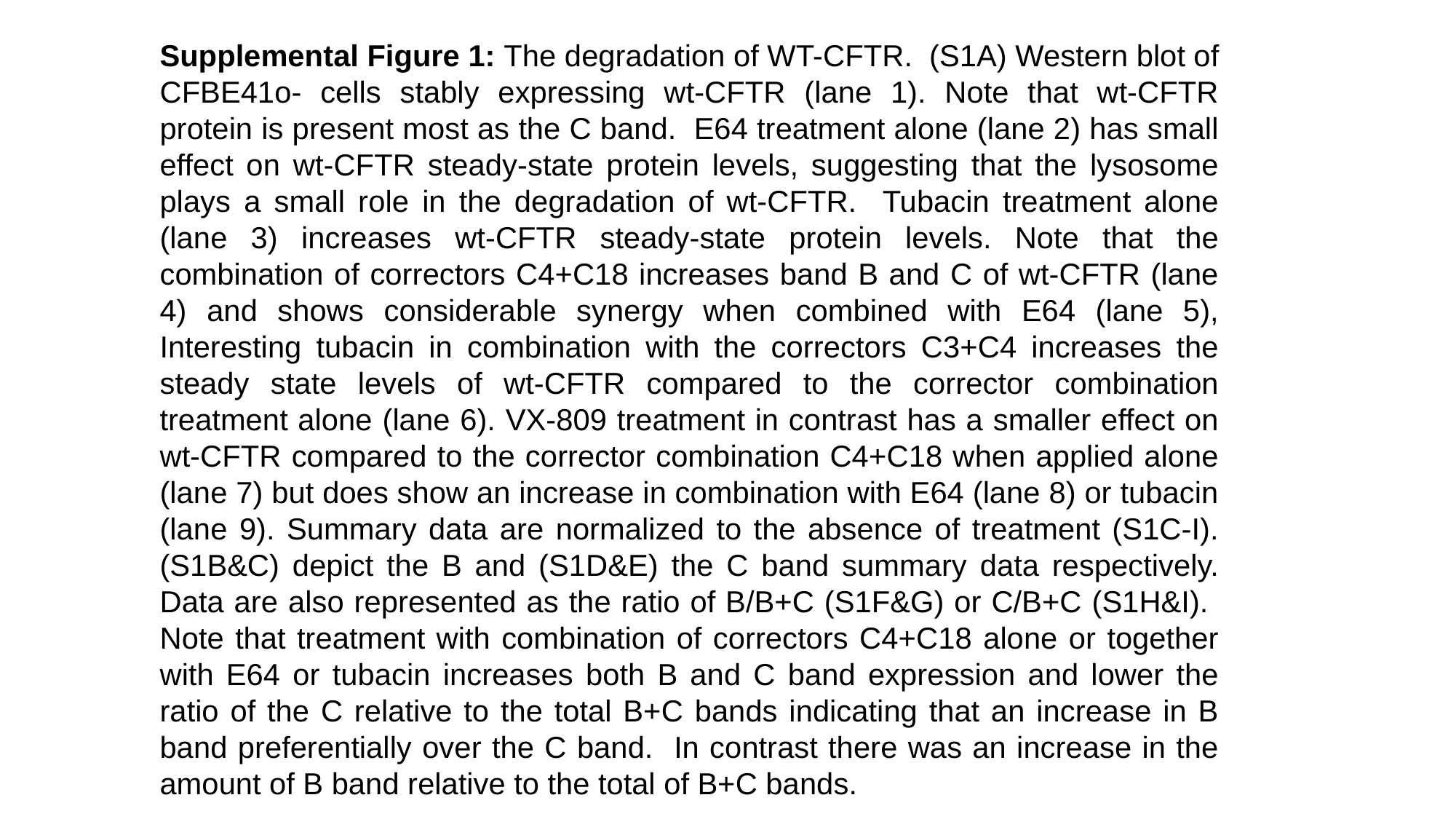

Supplemental Figure 1: The degradation of WT-CFTR.  (S1A) Western blot of CFBE41o- cells stably expressing wt-CFTR (lane 1). Note that wt-CFTR protein is present most as the C band.  E64 treatment alone (lane 2) has small effect on wt-CFTR steady-state protein levels, suggesting that the lysosome plays a small role in the degradation of wt-CFTR.  Tubacin treatment alone (lane 3) increases wt-CFTR steady-state protein levels. Note that the combination of correctors C4+C18 increases band B and C of wt-CFTR (lane 4) and shows considerable synergy when combined with E64 (lane 5), Interesting tubacin in combination with the correctors C3+C4 increases the steady state levels of wt-CFTR compared to the corrector combination treatment alone (lane 6). VX-809 treatment in contrast has a smaller effect on wt-CFTR compared to the corrector combination C4+C18 when applied alone (lane 7) but does show an increase in combination with E64 (lane 8) or tubacin (lane 9). Summary data are normalized to the absence of treatment (S1C-I). (S1B&C) depict the B and (S1D&E) the C band summary data respectively. Data are also represented as the ratio of B/B+C (S1F&G) or C/B+C (S1H&I).  Note that treatment with combination of correctors C4+C18 alone or together with E64 or tubacin increases both B and C band expression and lower the ratio of the C relative to the total B+C bands indicating that an increase in B band preferentially over the C band.  In contrast there was an increase in the amount of B band relative to the total of B+C bands.